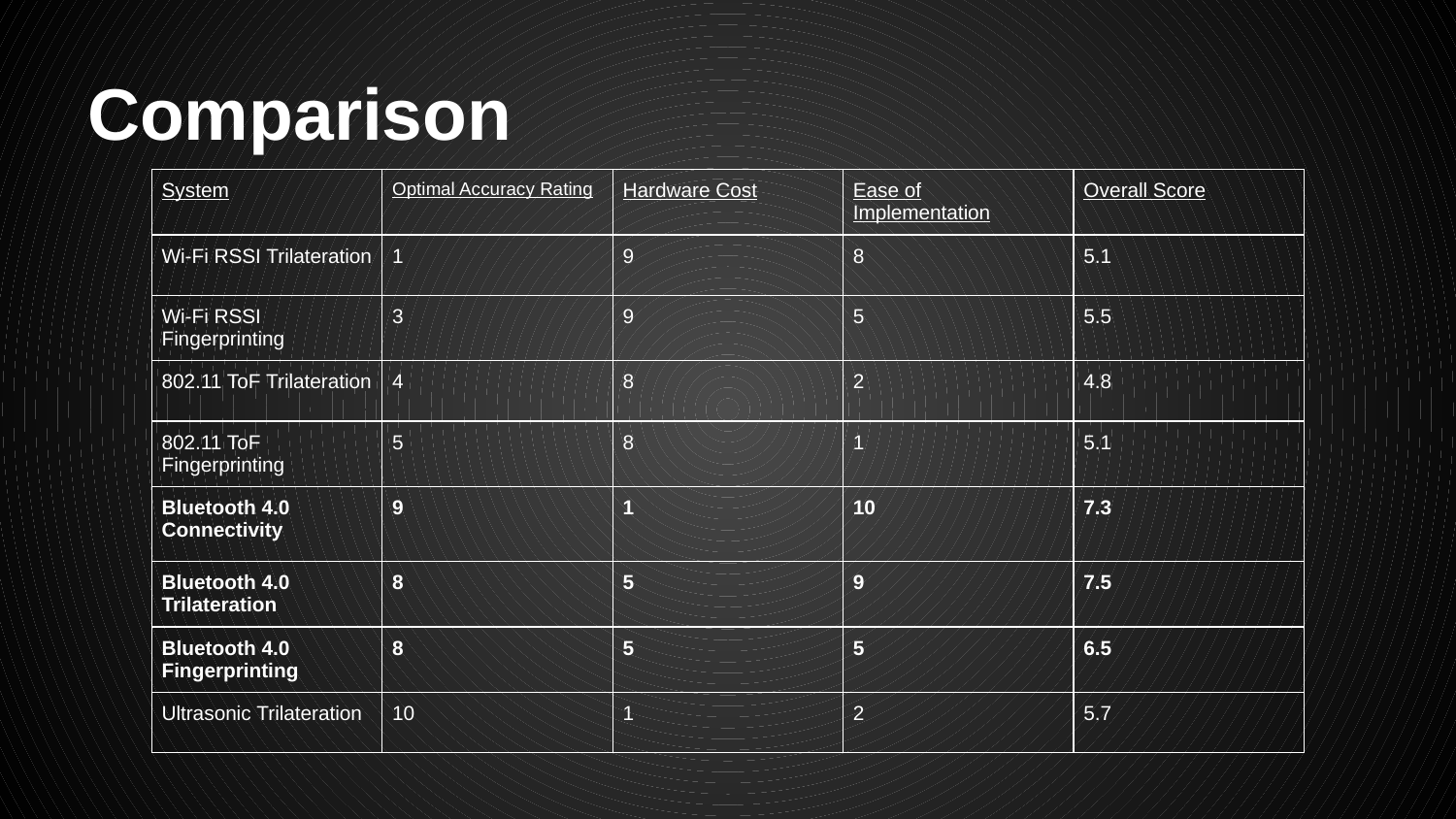

# Comparison
| System | Optimal Accuracy Rating | Hardware Cost | Ease of Implementation | Overall Score |
| --- | --- | --- | --- | --- |
| Wi-Fi RSSI Trilateration | 1 | 9 | 8 | 5.1 |
| Wi-Fi RSSI Fingerprinting | 3 | 9 | 5 | 5.5 |
| 802.11 ToF Trilateration | 4 | 8 | 2 | 4.8 |
| 802.11 ToF Fingerprinting | 5 | 8 | 1 | 5.1 |
| Bluetooth 4.0 Connectivity | 9 | 1 | 10 | 7.3 |
| Bluetooth 4.0 Trilateration | 8 | 5 | 9 | 7.5 |
| Bluetooth 4.0 Fingerprinting | 8 | 5 | 5 | 6.5 |
| Ultrasonic Trilateration | 10 | 1 | 2 | 5.7 |